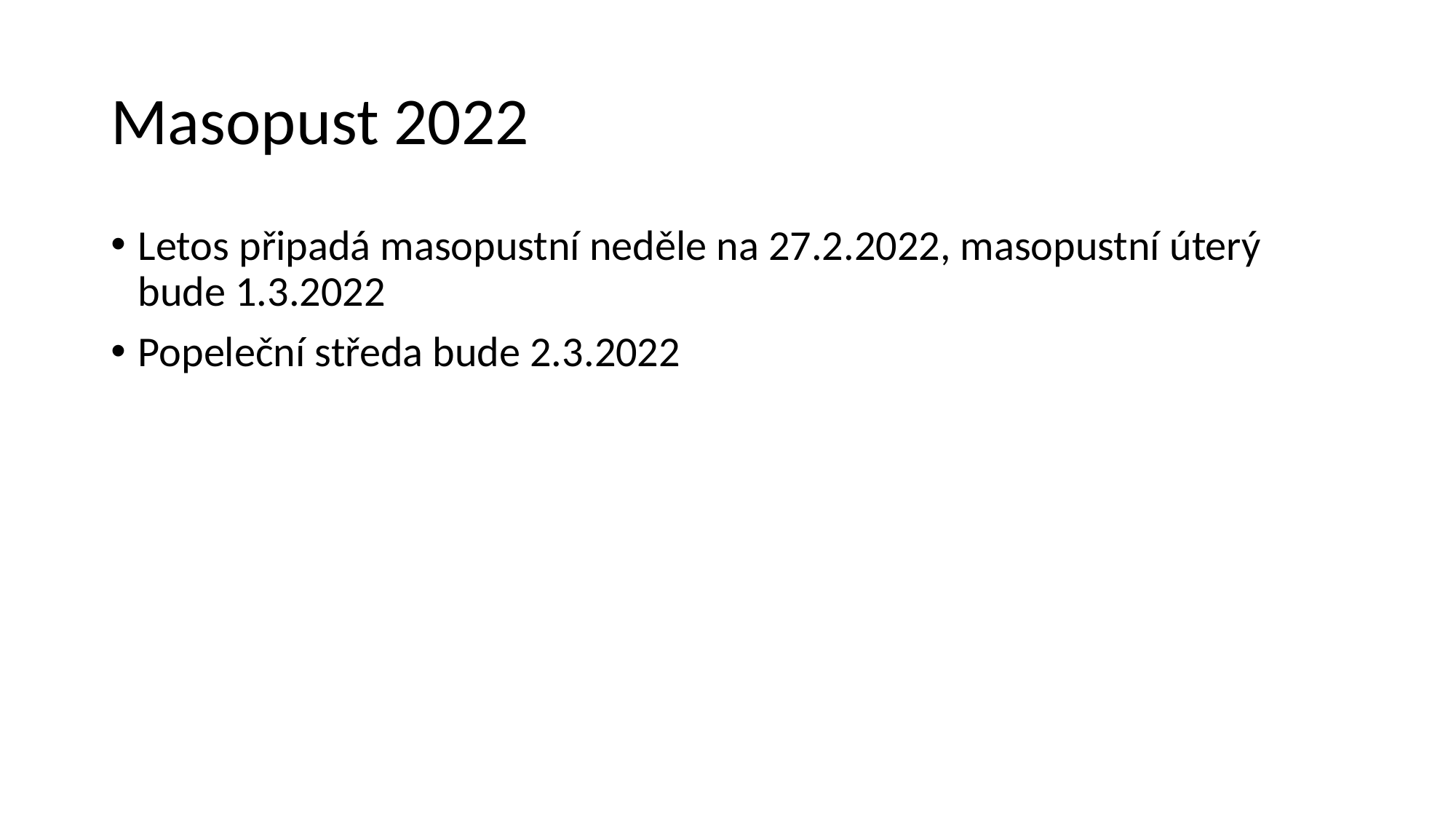

# Masopust 2022
Letos připadá masopustní neděle na 27.2.2022, masopustní úterý bude 1.3.2022
Popeleční středa bude 2.3.2022